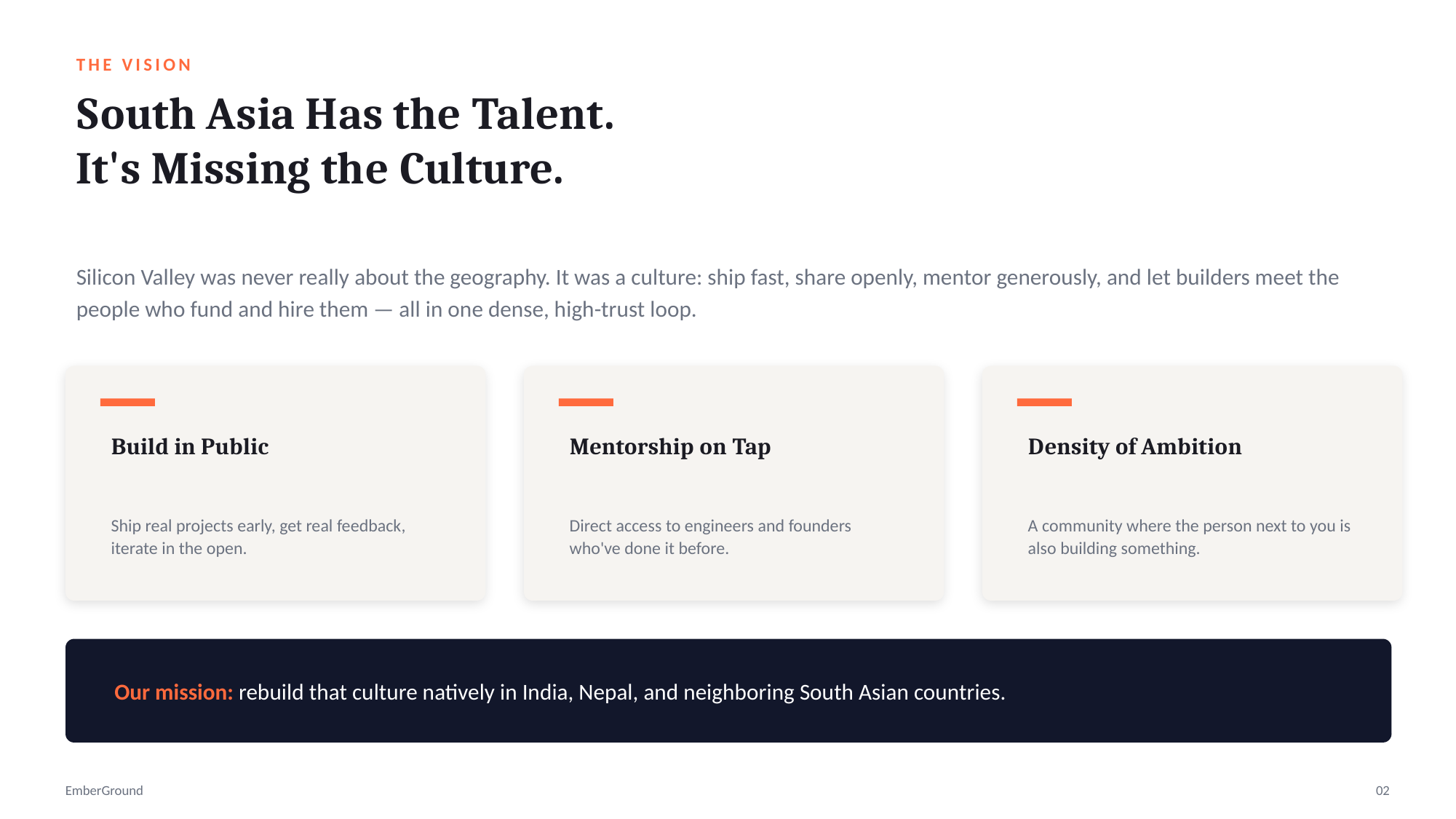

THE VISION
South Asia Has the Talent.
It's Missing the Culture.
Silicon Valley was never really about the geography. It was a culture: ship fast, share openly, mentor generously, and let builders meet the people who fund and hire them — all in one dense, high-trust loop.

Build in Public
Mentorship on Tap
Density of Ambition
Ship real projects early, get real feedback, iterate in the open.
Direct access to engineers and founders who've done it before.
A community where the person next to you is also building something.

Our mission: rebuild that culture natively in India, Nepal, and neighboring South Asian countries.
EmberGround
02